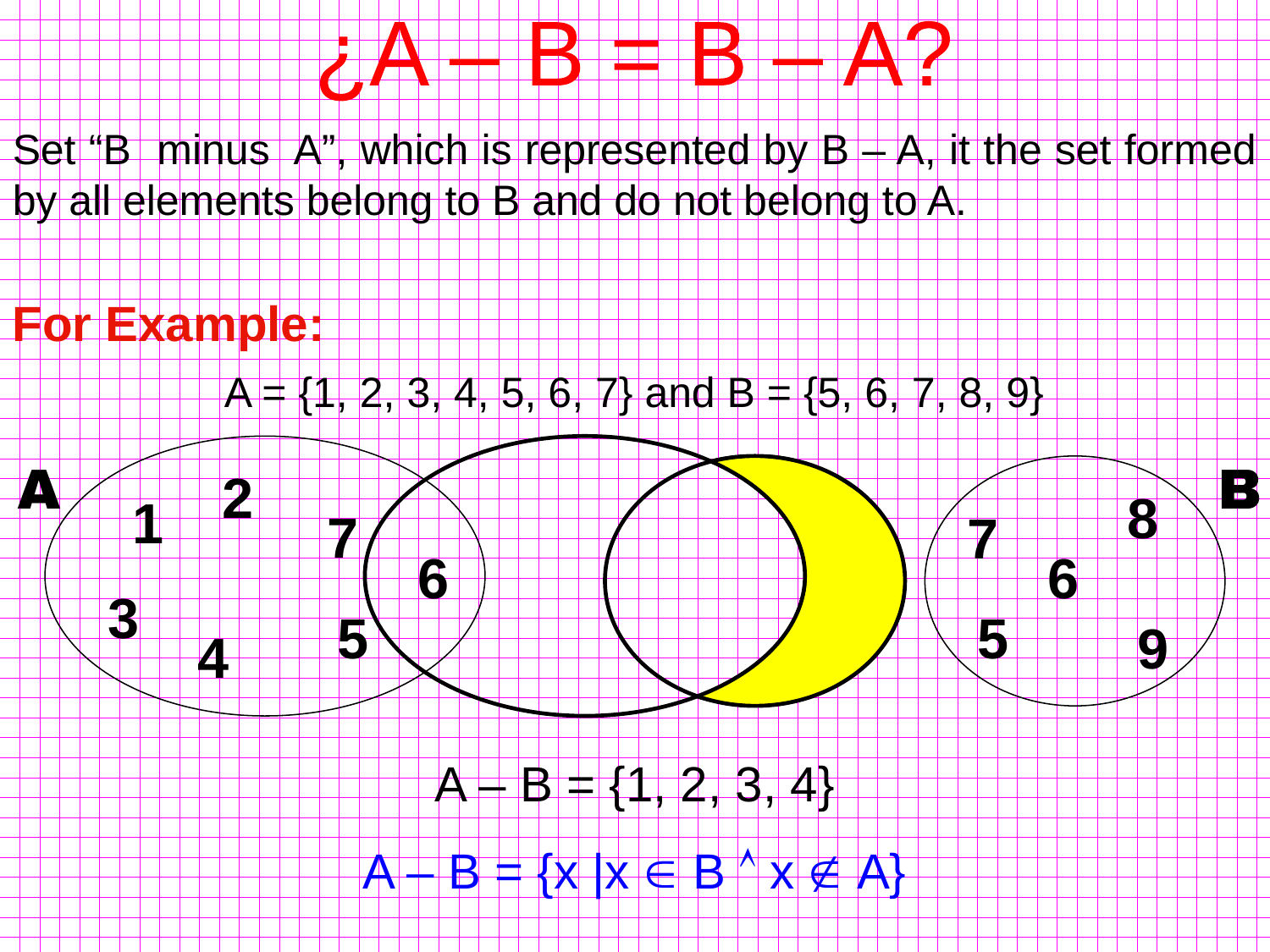

¿A – B = B – A?
Set “B  minus  A”, which is represented by B – A, it the set formed by all elements belong to B and do not belong to A.
For Example:
A = {1, 2, 3, 4, 5, 6, 7} and B = {5, 6, 7, 8, 9}

A
B

2

8
1
7
7
6
6
3
5
5
9
4
A – B = {1, 2, 3, 4}
A – B = {x |x ∈ B ∧ x ∉ A}